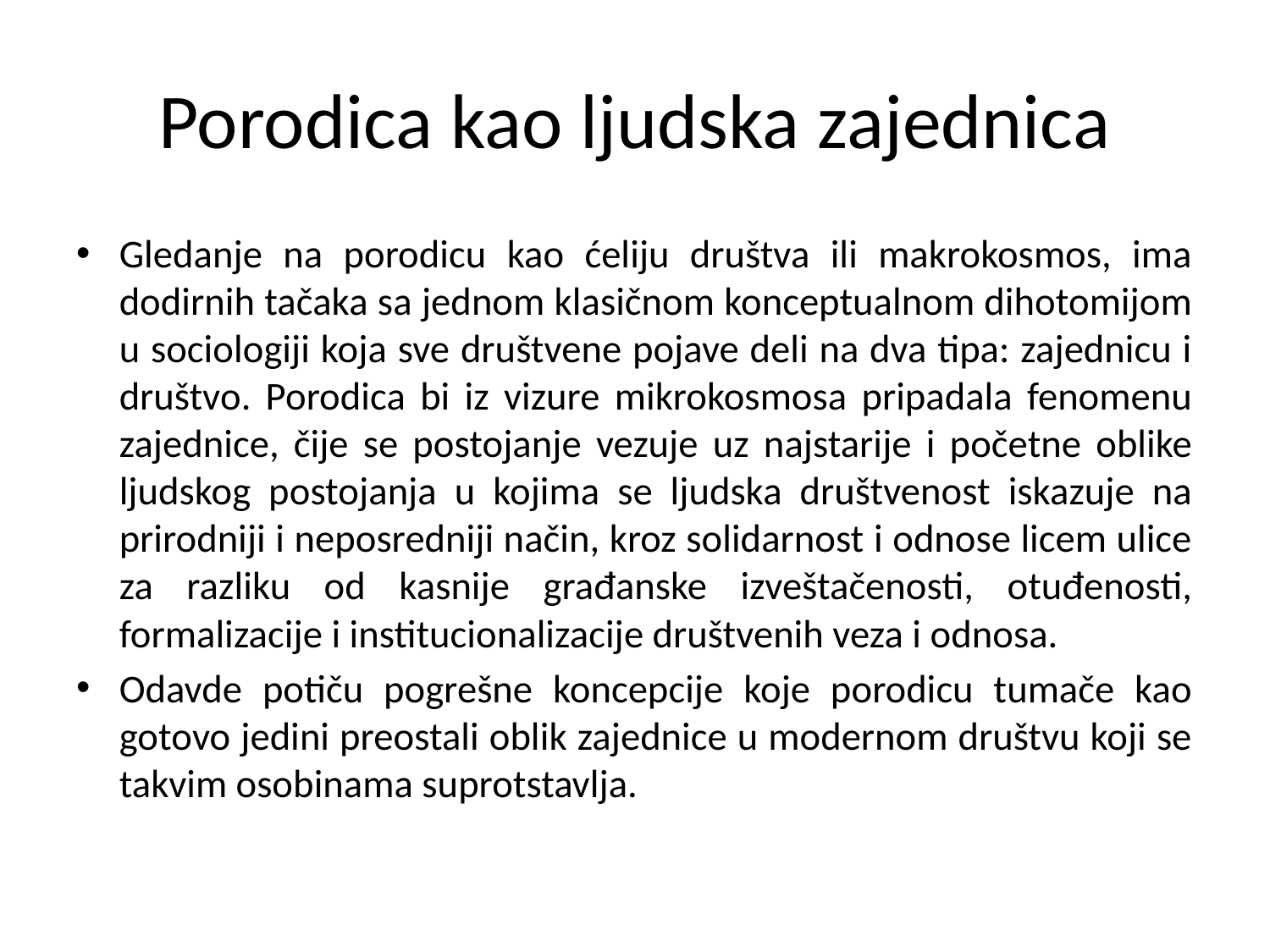

# Porodica kao ljudska zajednica
Gledanje na porodicu kao ćeliju društva ili makrokosmos, ima dodirnih tačaka sa jednom klasičnom konceptualnom dihotomijom u sociologiji koja sve društvene pojave deli na dva tipa: zajednicu i društvo. Porodica bi iz vizure mikrokosmosa pripadala fenomenu zajednice, čije se postojanje vezuje uz najstarije i početne oblike ljudskog postojanja u kojima se ljudska društvenost iskazuje na prirodniji i neposredniji način, kroz solidarnost i odnose licem ulice za razliku od kasnije građanske izveštačenosti, otuđenosti, formalizacije i institucionalizacije društvenih veza i odnosa.
Odavde potiču pogrešne koncepcije koje porodicu tumače kao gotovo jedini preostali oblik zajednice u modernom društvu koji se takvim osobinama suprotstavlja.